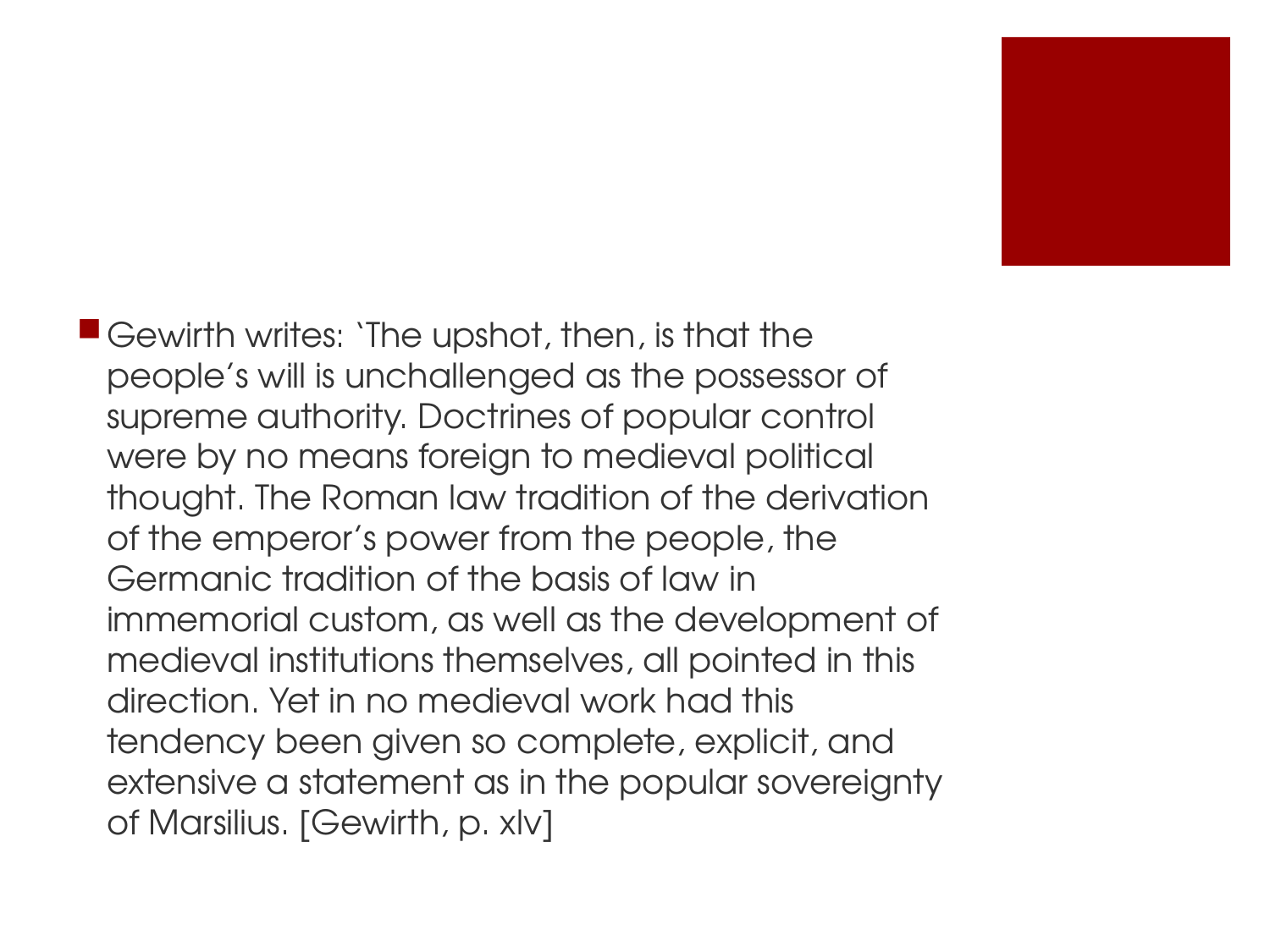

#
Gewirth writes: ‘The upshot, then, is that the people’s will is unchallenged as the possessor of supreme authority. Doctrines of popular control were by no means foreign to medieval political thought. The Roman law tradition of the derivation of the emperor’s power from the people, the Germanic tradition of the basis of law in immemorial custom, as well as the development of medieval institutions themselves, all pointed in this direction. Yet in no medieval work had this tendency been given so complete, explicit, and extensive a statement as in the popular sovereignty of Marsilius. [Gewirth, p. xlv]